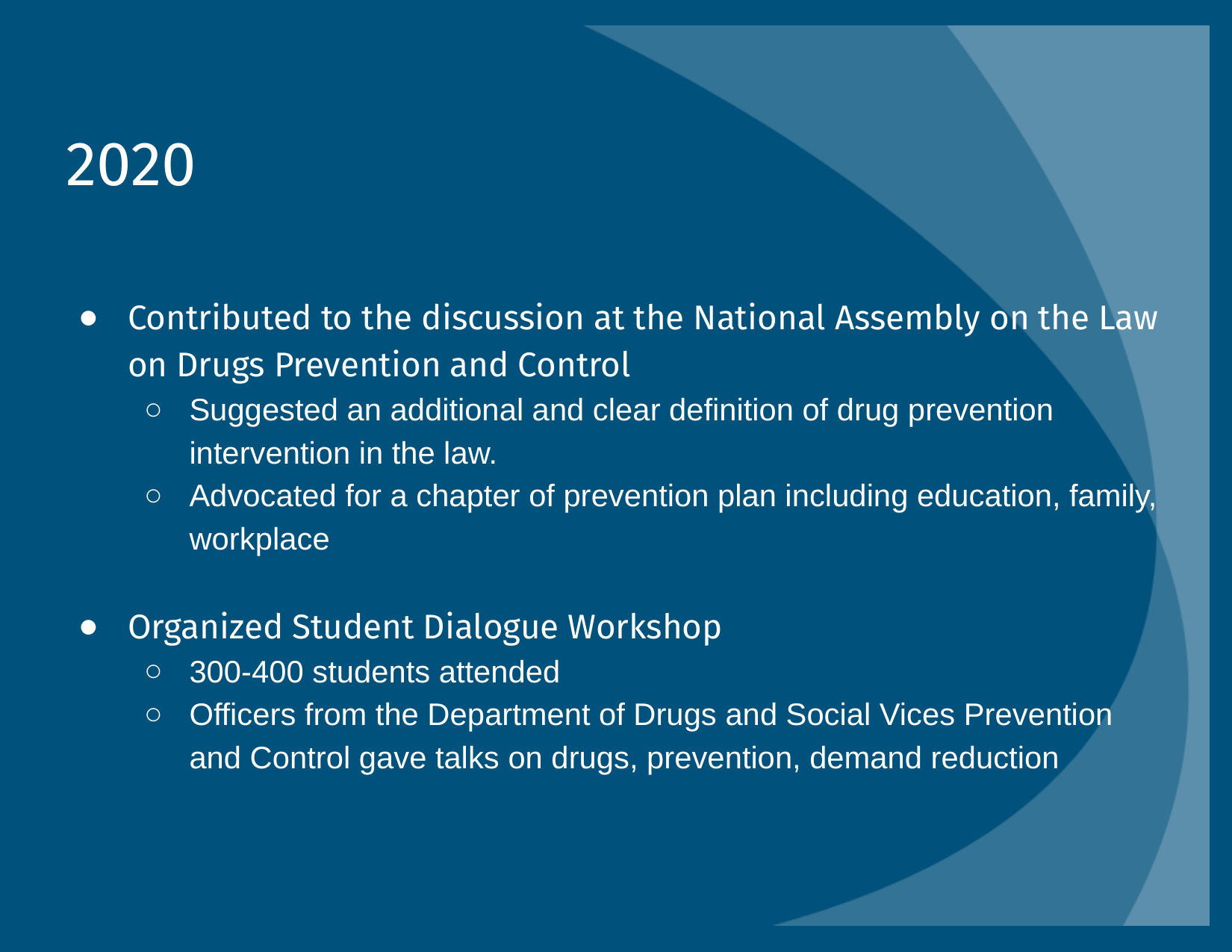

# 2020
Contributed to the discussion at the National Assembly on the Law on Drugs Prevention and Control
Suggested an additional and clear definition of drug prevention intervention in the law.
Advocated for a chapter of prevention plan including education, family, workplace
Organized Student Dialogue Workshop
300-400 students attended
Officers from the Department of Drugs and Social Vices Prevention and Control gave talks on drugs, prevention, demand reduction